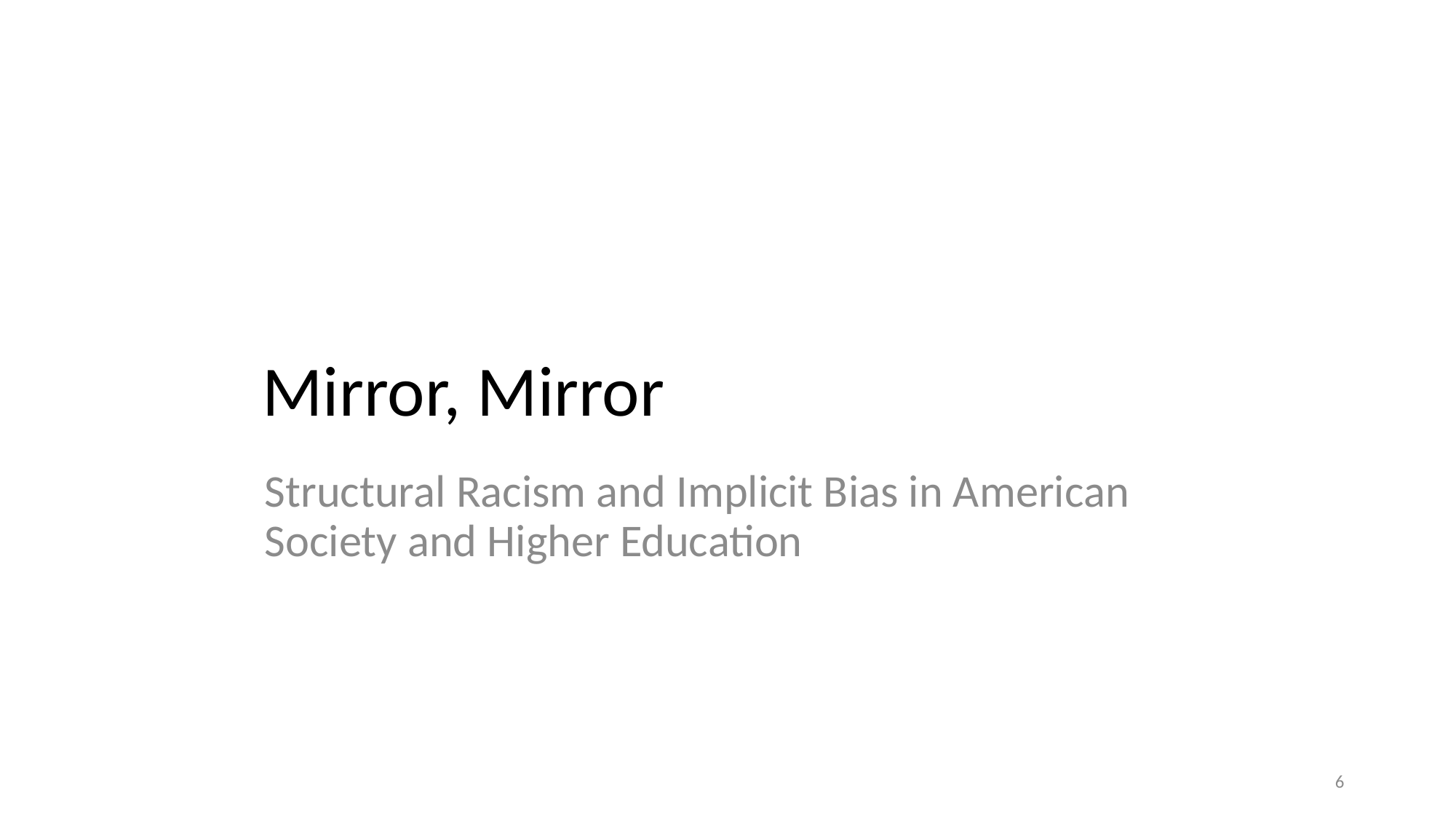

# Mirror, Mirror
Structural Racism and Implicit Bias in American Society and Higher Education
6